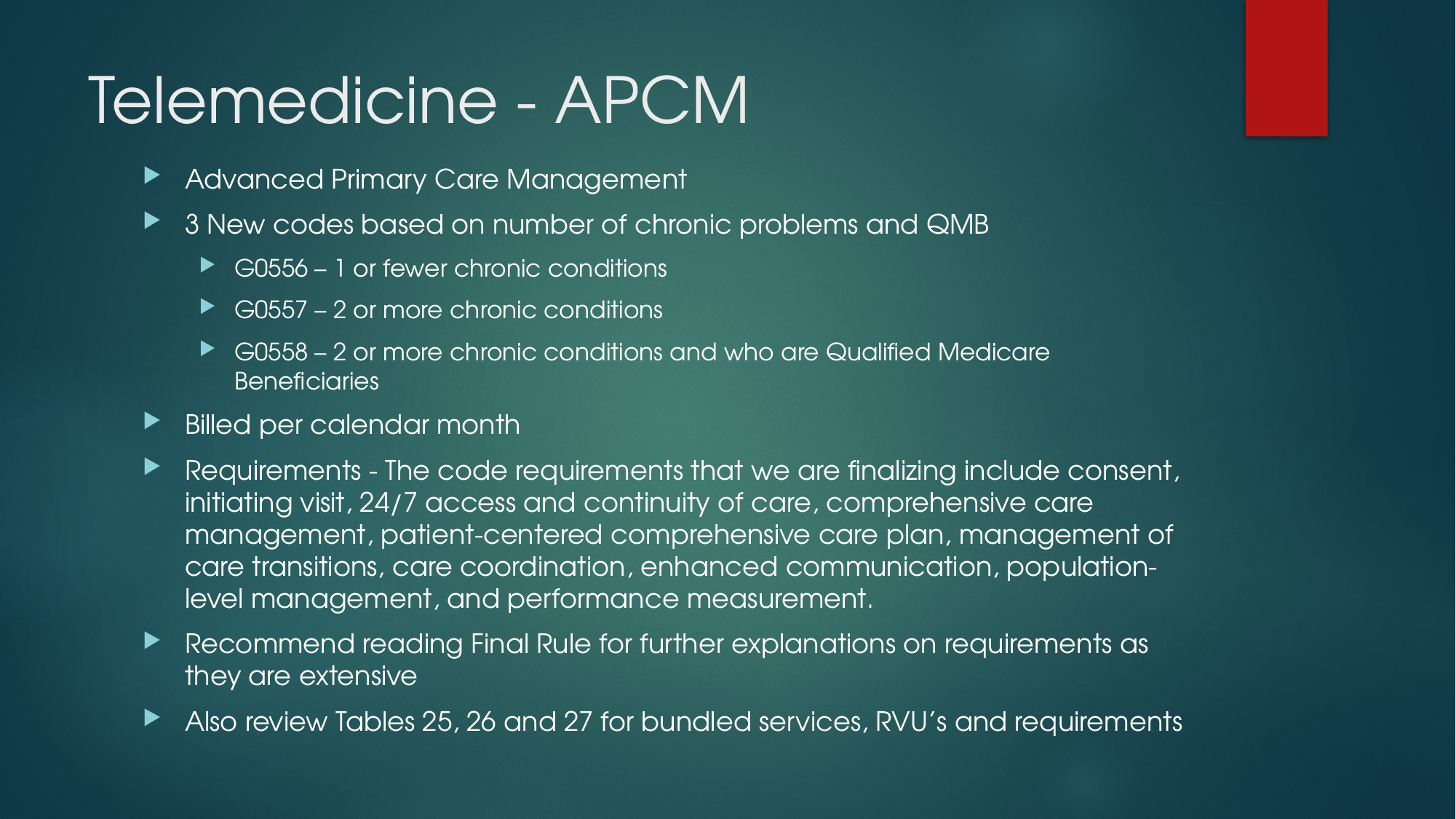

# Telemedicine - APCM
Advanced Primary Care Management
3 New codes based on number of chronic problems and QMB
G0556 – 1 or fewer chronic conditions
G0557 – 2 or more chronic conditions
G0558 – 2 or more chronic conditions and who are Qualified Medicare Beneficiaries
Billed per calendar month
Requirements - The code requirements that we are finalizing include consent, initiating visit, 24/7 access and continuity of care, comprehensive care management, patient-centered comprehensive care plan, management of care transitions, care coordination, enhanced communication, population-level management, and performance measurement.
Recommend reading Final Rule for further explanations on requirements as they are extensive
Also review Tables 25, 26 and 27 for bundled services, RVU’s and requirements